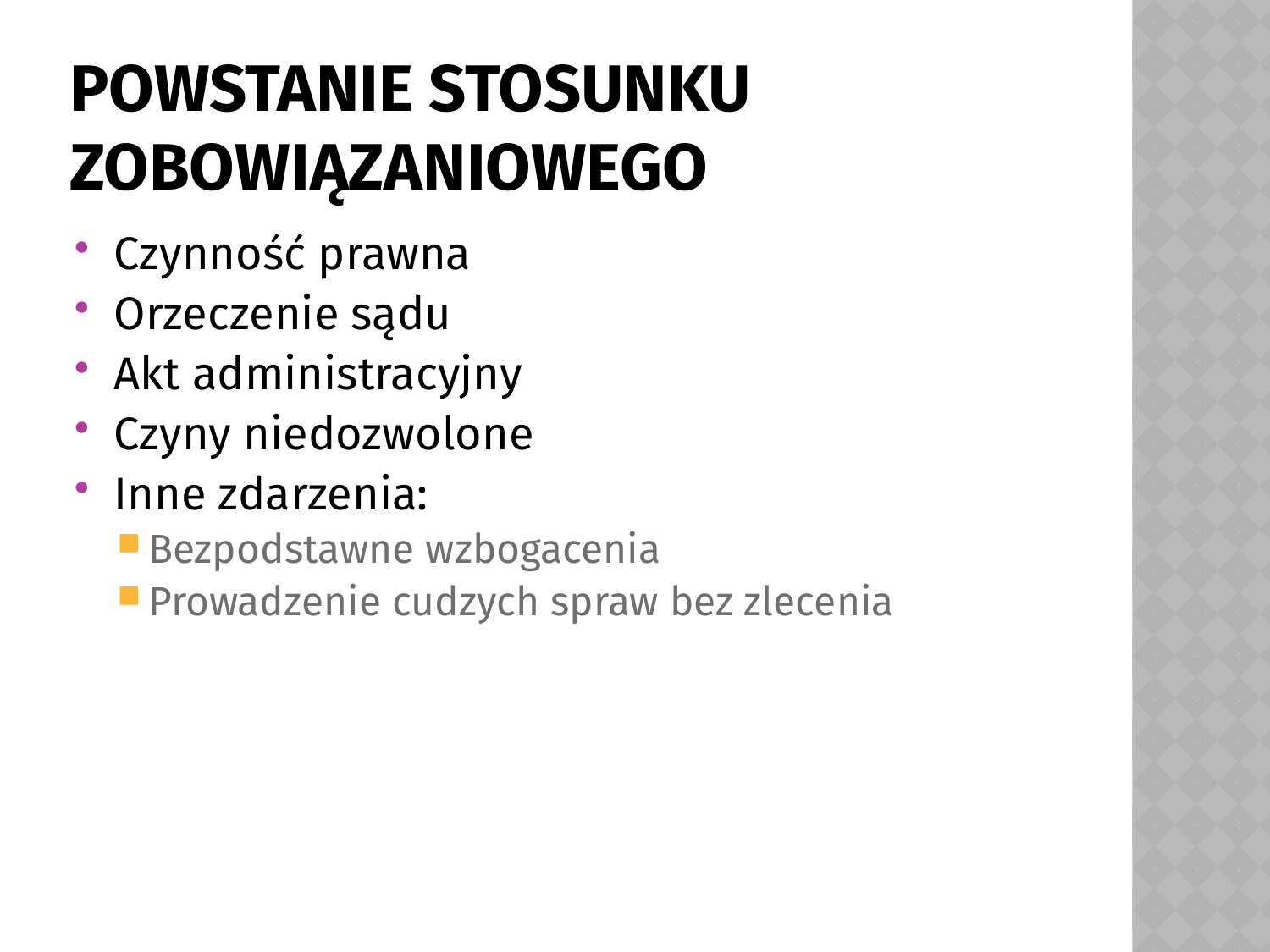

# Powstanie stosunku zobowiązaniowego
Czynność prawna
Orzeczenie sądu
Akt administracyjny
Czyny niedozwolone
Inne zdarzenia:
Bezpodstawne wzbogacenia
Prowadzenie cudzych spraw bez zlecenia